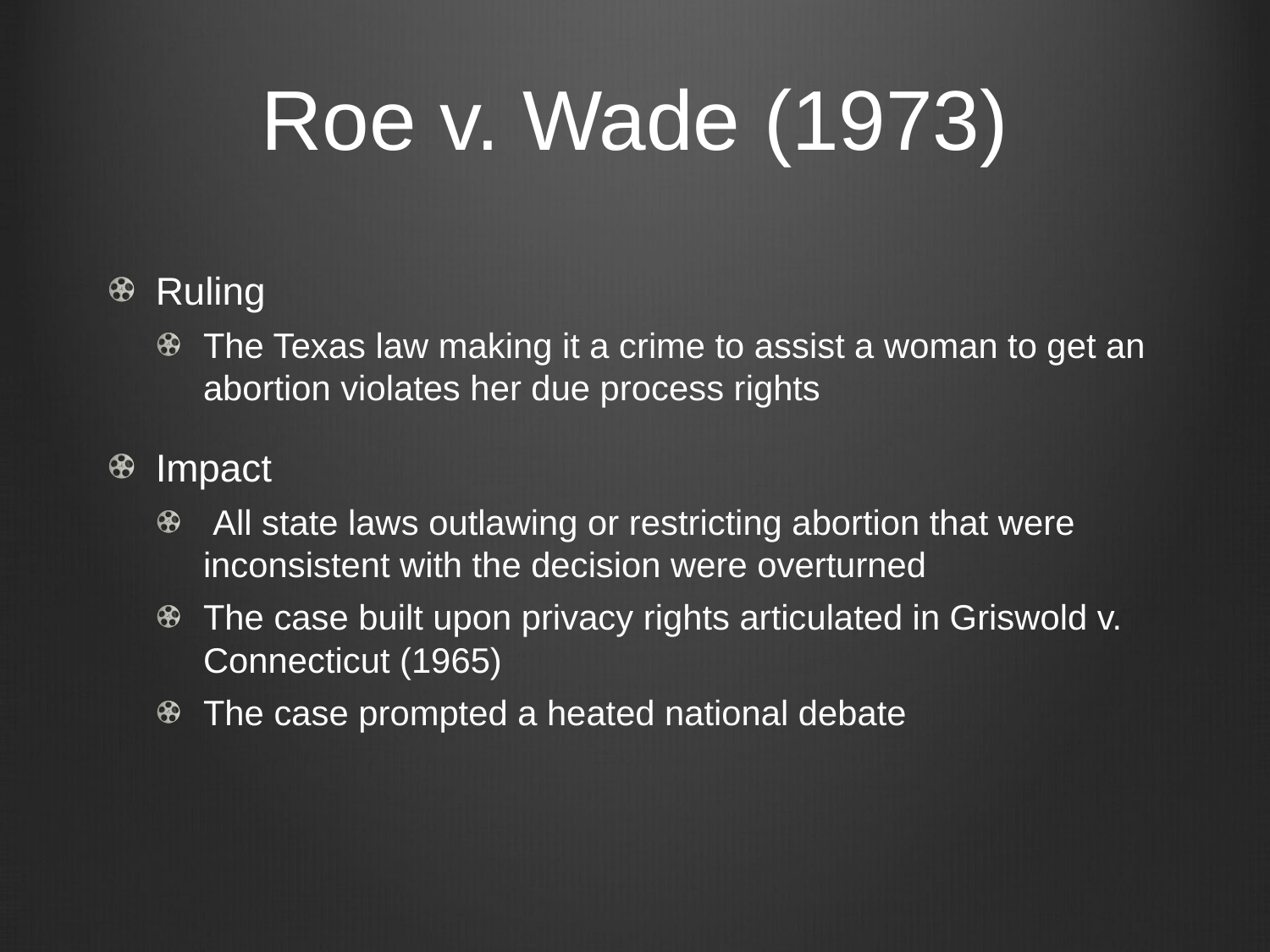

# Roe v. Wade (1973)
Ruling
The Texas law making it a crime to assist a woman to get an abortion violates her due process rights
Impact
 All state laws outlawing or restricting abortion that were inconsistent with the decision were overturned
The case built upon privacy rights articulated in Griswold v. Connecticut (1965)
The case prompted a heated national debate